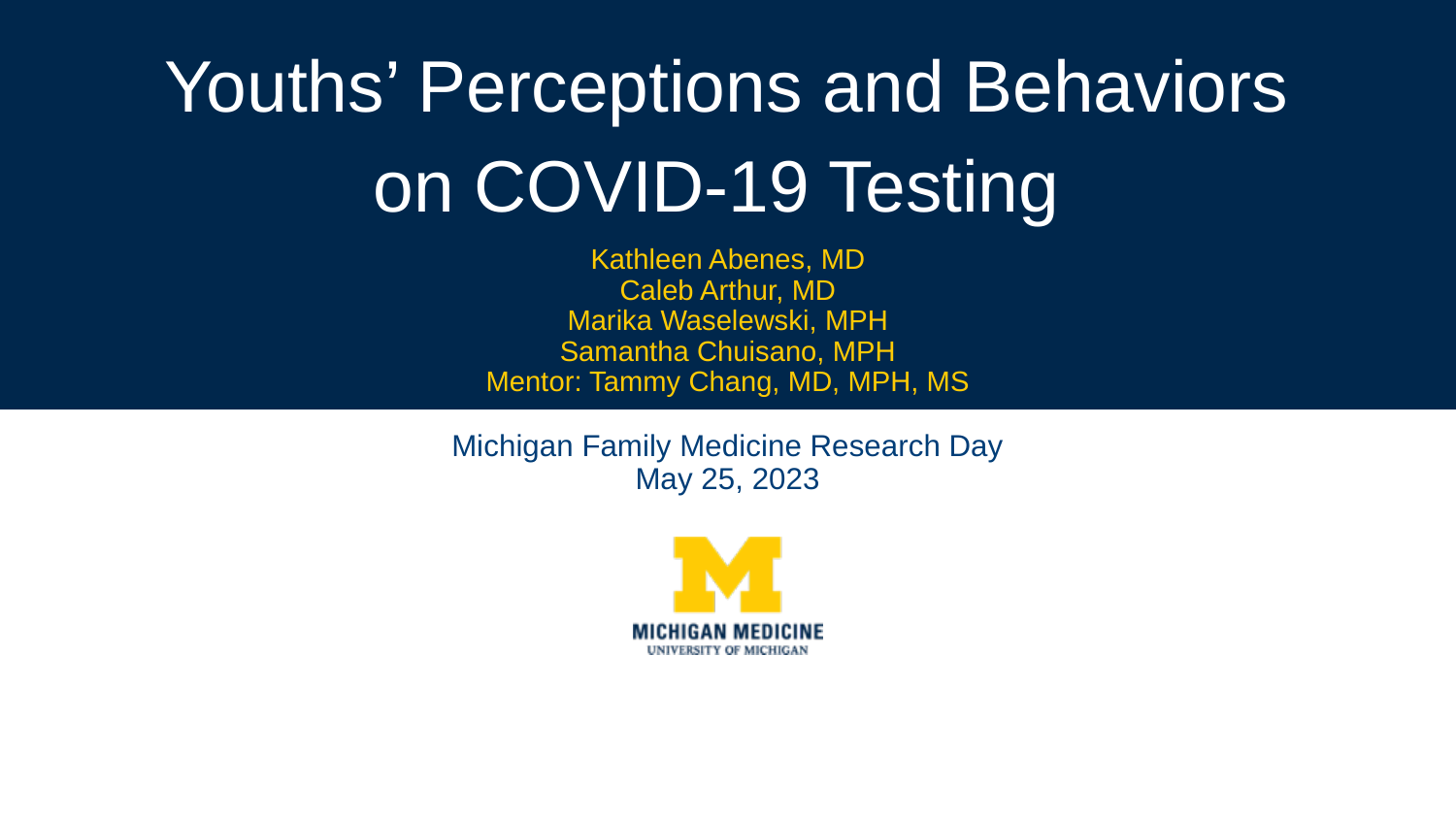

# Youths’ Perceptions and Behaviors on COVID-19 Testing
Kathleen Abenes, MD
Caleb Arthur, MD
Marika Waselewski, MPH
Samantha Chuisano, MPH
Mentor: Tammy Chang, MD, MPH, MS

Michigan Family Medicine Research Day
May 25, 2023